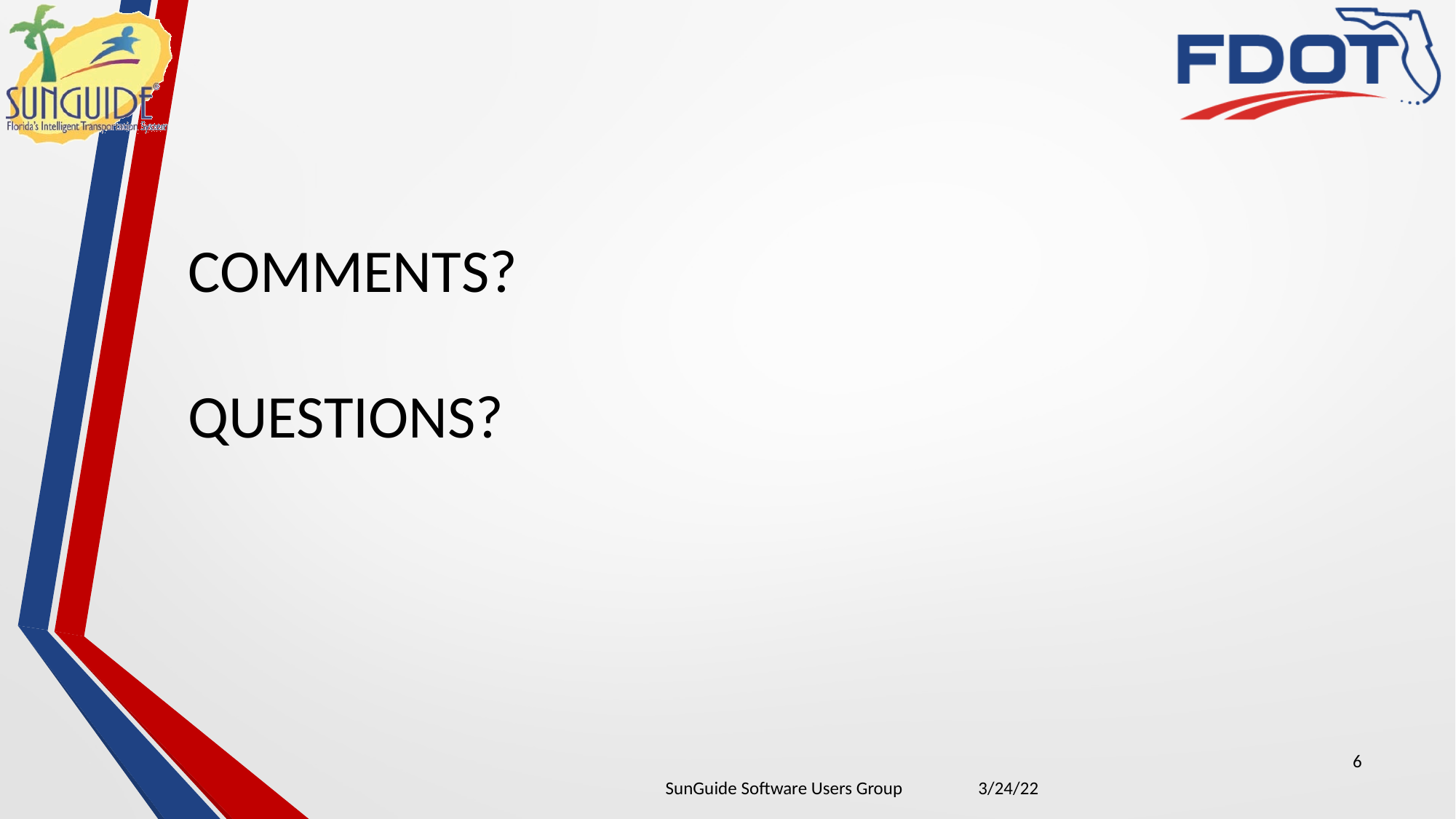

COMMENTS?

QUESTIONS?

6
| SunGuide Software Users Group | 3/24/22 |
| --- | --- |